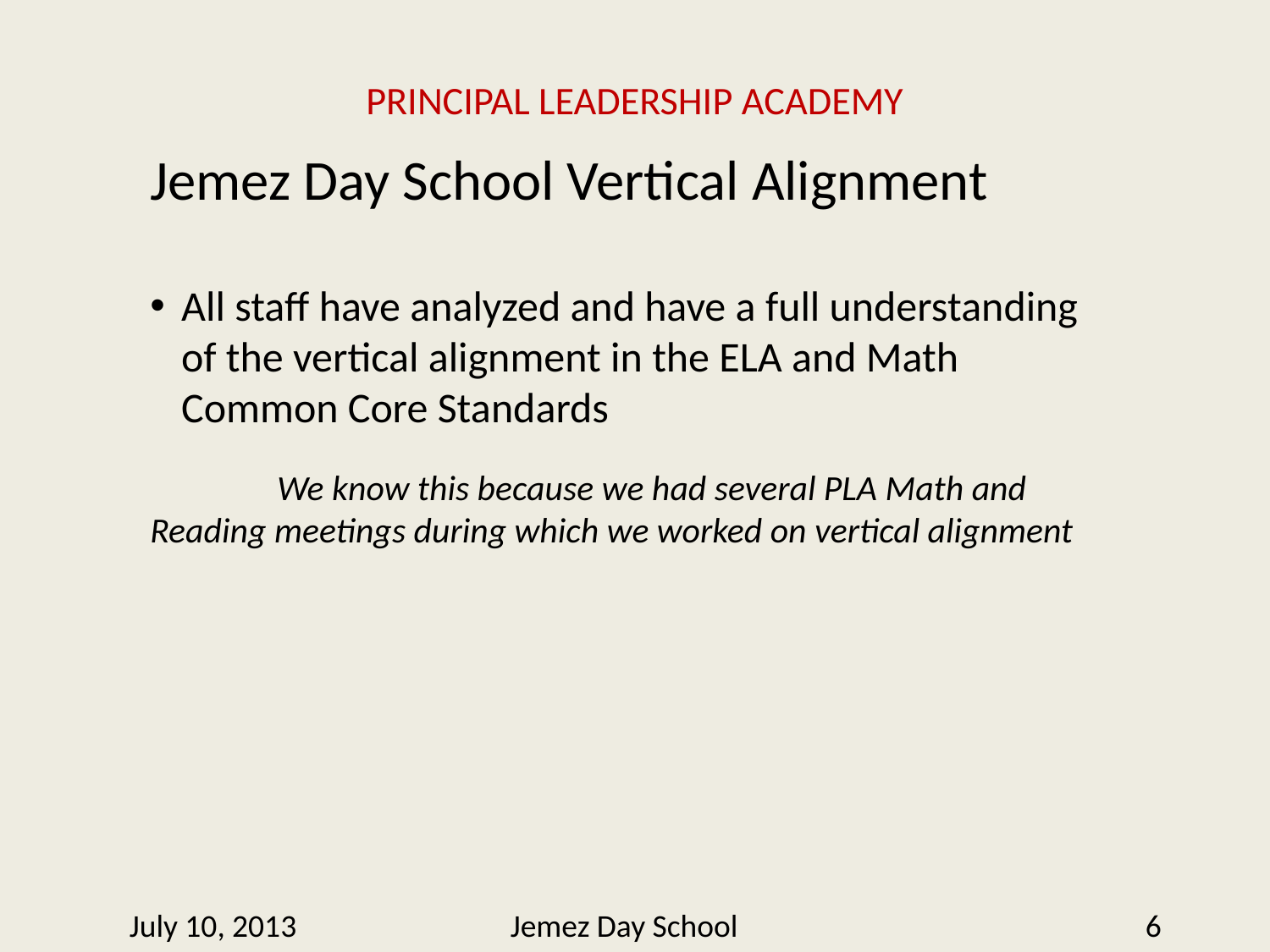

PRINCIPAL LEADERSHIP ACADEMY

Jemez Day School Vertical Alignment

All staff have analyzed and have a full understanding of the vertical alignment in the ELA and Math Common Core Standards

	We know this because we had several PLA Math and Reading meetings during which we worked on vertical alignment

July 10, 2013		Jemez Day School				6